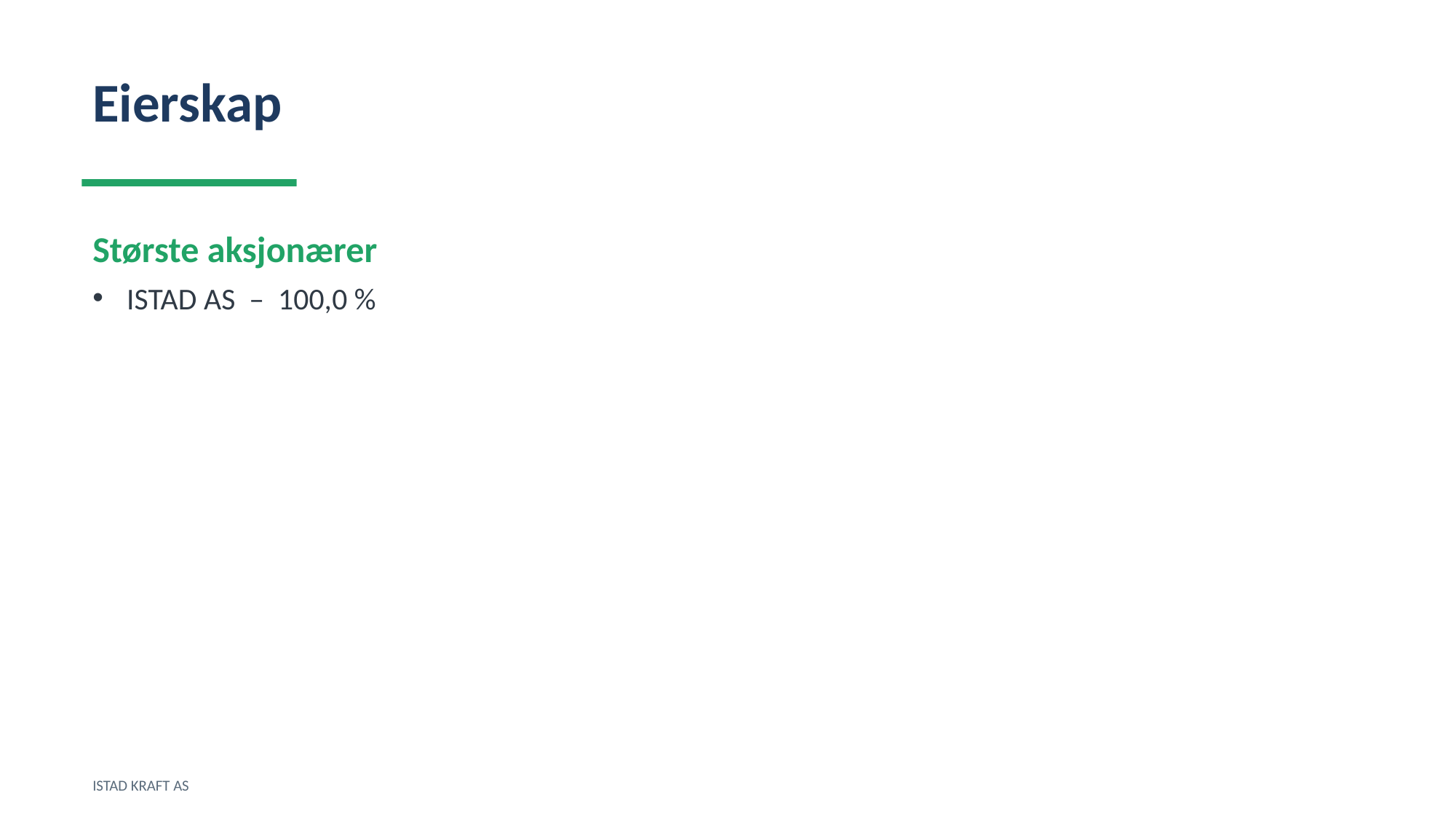

Eierskap

Største aksjonærer
ISTAD AS  –  100,0 %
ISTAD KRAFT AS